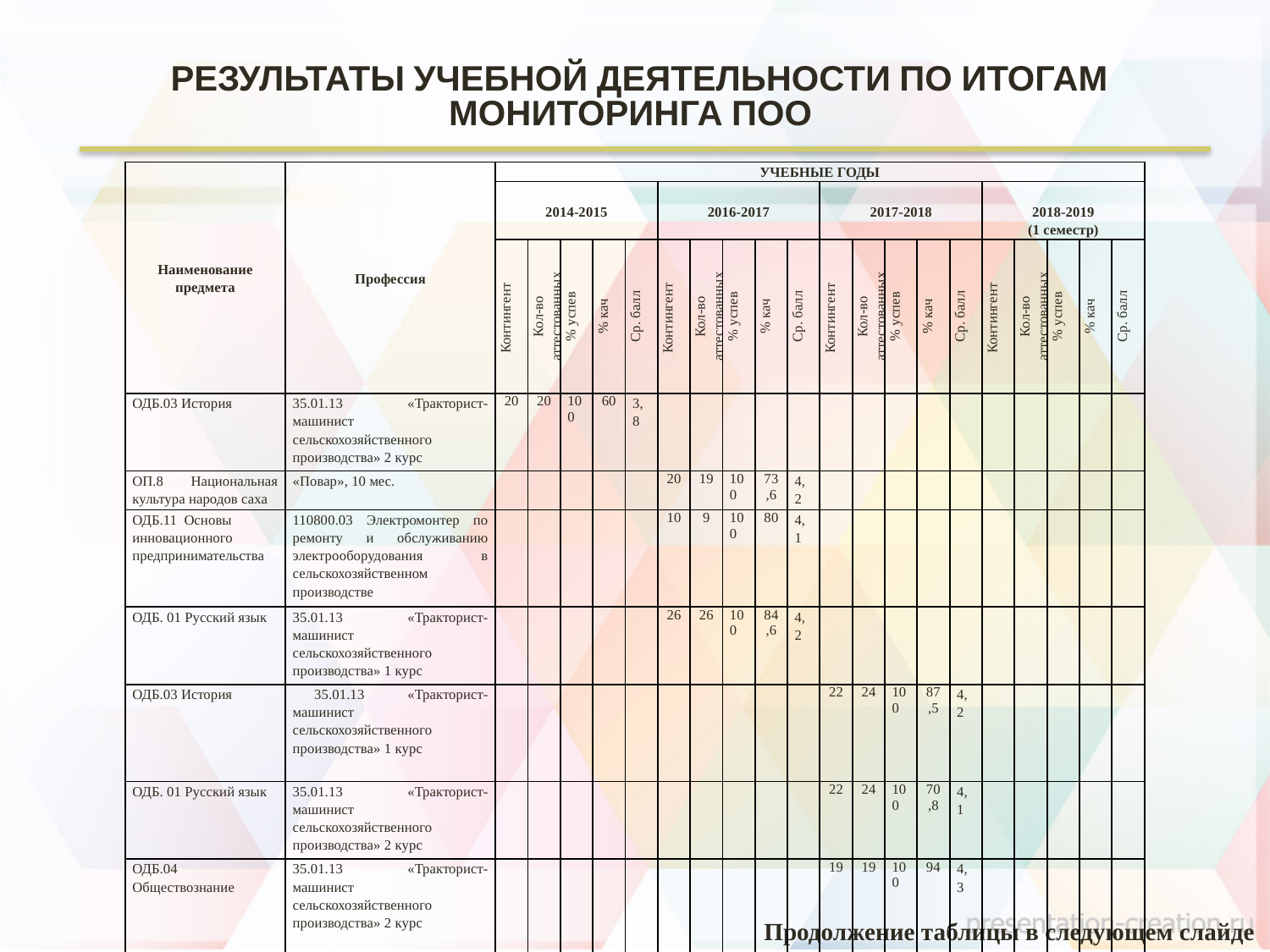

# РЕЗУЛЬТАТЫ УЧЕБНОЙ ДЕЯТЕЛЬНОСТИ ПО ИТОГАМ МОНИТОРИНГА ПОО
| Наименование предмета | Профессия | УЧЕБНЫЕ ГОДЫ |  |  |  |  |  |  |  |  |  |  |  |  |  |  |  |  |  |  |  |
| --- | --- | --- | --- | --- | --- | --- | --- | --- | --- | --- | --- | --- | --- | --- | --- | --- | --- | --- | --- | --- | --- |
|  |  | 2014-2015 |  |  |  |  | 2016-2017 |  |  |  |  | 2017-2018 |  |  |  |  | 2018-2019 (1 семестр) |  |  |  |  |
|  |  | Контингент | Кол-во аттестованных | % успев | % кач | Ср. балл | Контингент | Кол-во аттестованных | % успев | % кач | Ср. балл | Контингент | Кол-во аттестованных | % успев | % кач | Ср. балл | Контингент | Кол-во аттестованных | % успев | % кач | Ср. балл |
| ОДБ.03 История | 35.01.13 «Тракторист-машинист сельскохозяйственного производства» 2 курс | 20 | 20 | 100 | 60 | 3,8 |  |  |  |  |  |  |  |  |  |  |  |  |  |  |  |
| ОП.8 Национальная культура народов саха | «Повар», 10 мес. |  |  |  |  |  | 20 | 19 | 100 | 73,6 | 4,2 |  |  |  |  |  |  |  |  |  |  |
| ОДБ.11 Основы инновационного предпринимательства | 110800.03 Электромонтер по ремонту и обслуживанию электрооборудования в сельскохозяйственном производстве |  |  |  |  |  | 10 | 9 | 100 | 80 | 4,1 |  |  |  |  |  |  |  |  |  |  |
| ОДБ. 01 Русский язык | 35.01.13 «Тракторист-машинист сельскохозяйственного производства» 1 курс |  |  |  |  |  | 26 | 26 | 100 | 84,6 | 4,2 |  |  |  |  |  |  |  |  |  |  |
| ОДБ.03 История | 35.01.13 «Тракторист-машинист сельскохозяйственного производства» 1 курс |  |  |  |  |  |  |  |  |  |  | 22 | 24 | 100 | 87,5 | 4,2 |  |  |  |  |  |
| ОДБ. 01 Русский язык | 35.01.13 «Тракторист-машинист сельскохозяйственного производства» 2 курс |  |  |  |  |  |  |  |  |  |  | 22 | 24 | 100 | 70,8 | 4,1 |  |  |  |  |  |
| ОДБ.04 Обществознание | 35.01.13 «Тракторист-машинист сельскохозяйственного производства» 2 курс |  |  |  |  |  |  |  |  |  |  | 19 | 19 | 100 | 94 | 4,3 |  |  |  |  |  |
Продолжение таблицы в следующем слайде